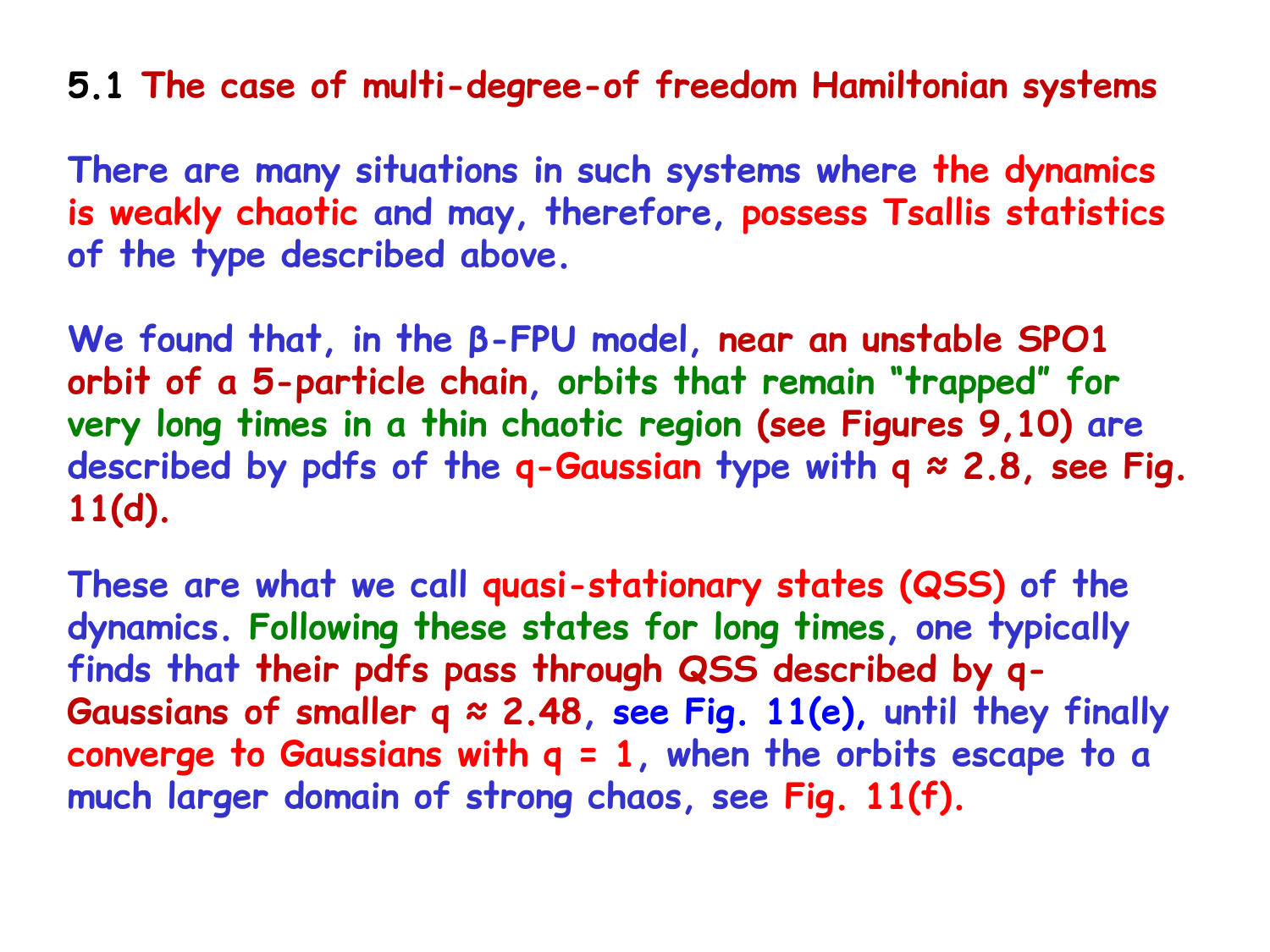

5.1 The case of multi-degree-of freedom Hamiltonian systems

There are many situations in such systems where the dynamics is weakly chaotic and may, therefore, possess Tsallis statistics of the type described above.

We found that, in the β-FPU model, near an unstable SPO1 orbit of a 5-particle chain, orbits that remain “trapped” for very long times in a thin chaotic region (see Figures 9,10) are described by pdfs of the q-Gaussian type with q ≈ 2.8, see Fig. 11(d).

These are what we call quasi-stationary states (QSS) of the dynamics. Following these states for long times, one typically finds that their pdfs pass through QSS described by q-Gaussians of smaller q ≈ 2.48, see Fig. 11(e), until they finally converge to Gaussians with q = 1, when the orbits escape to a much larger domain of strong chaos, see Fig. 11(f).